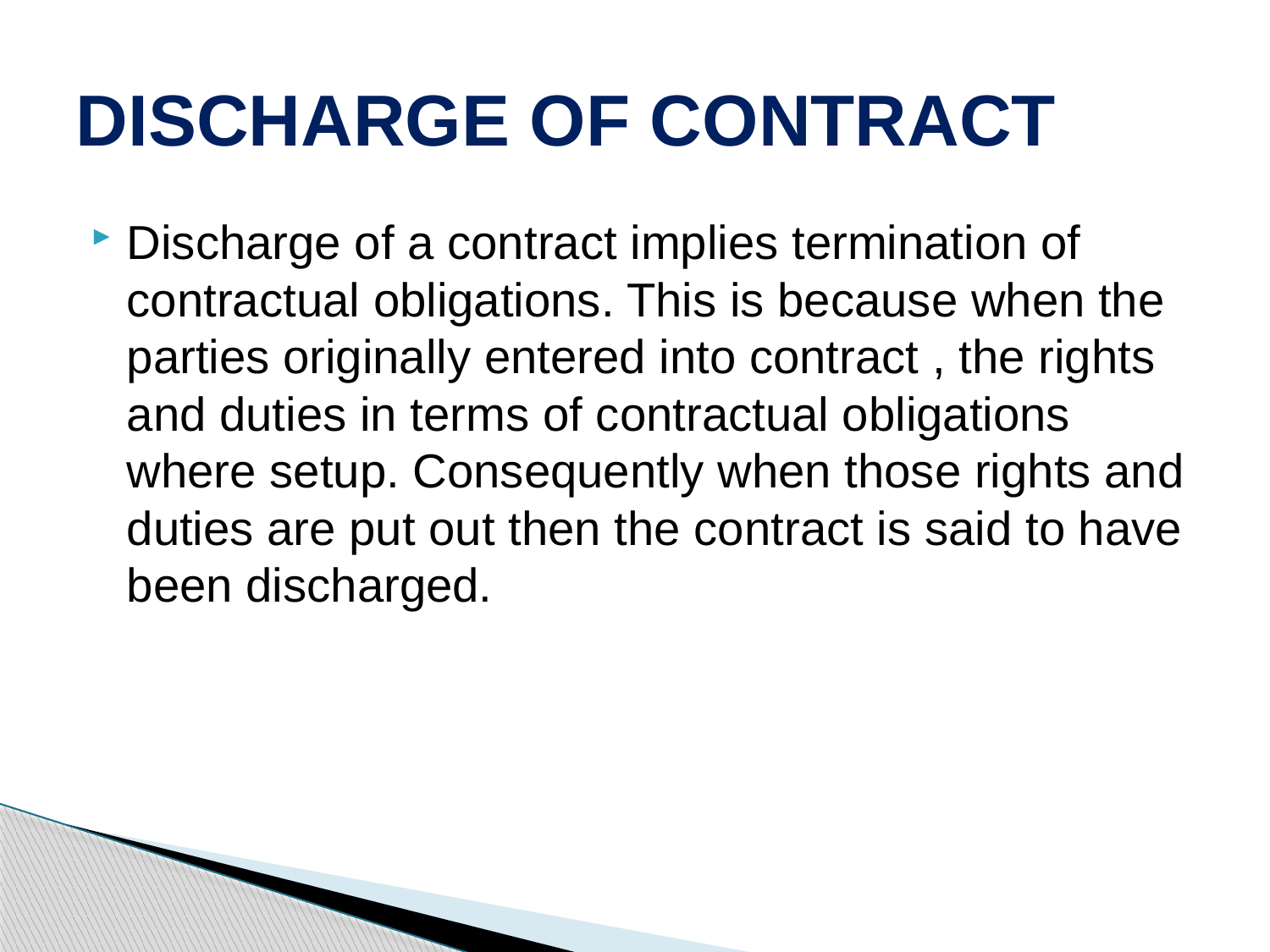

# DISCHARGE OF CONTRACT
Discharge of a contract implies termination of contractual obligations. This is because when the parties originally entered into contract , the rights and duties in terms of contractual obligations where setup. Consequently when those rights and duties are put out then the contract is said to have been discharged.